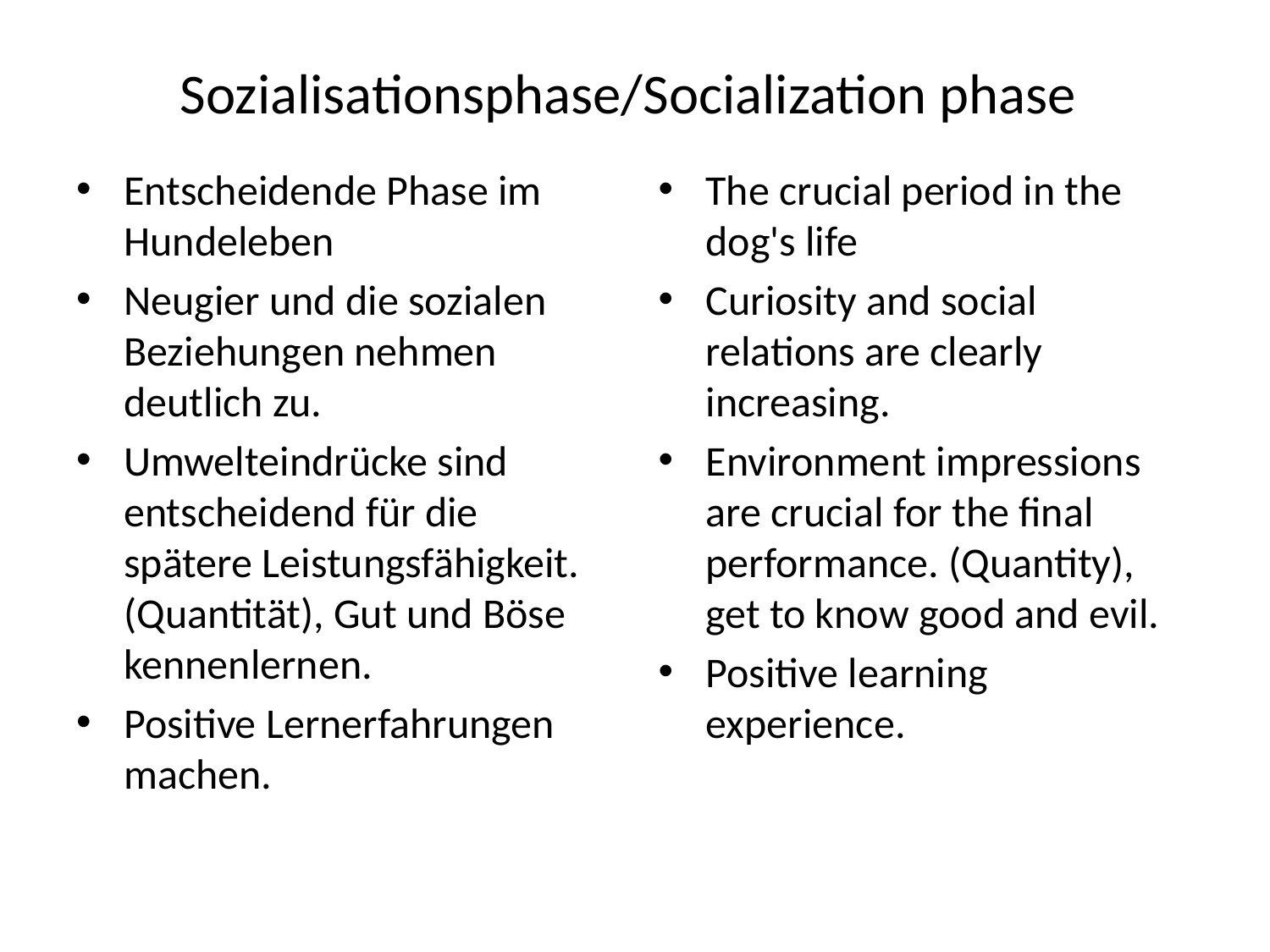

# Sozialisationsphase/Socialization phase
Entscheidende Phase im Hundeleben
Neugier und die sozialen Beziehungen nehmen deutlich zu.
Umwelteindrücke sind entscheidend für die spätere Leistungsfähigkeit. (Quantität), Gut und Böse kennenlernen.
Positive Lernerfahrungen machen.

The crucial period in the dog's life
Curiosity and social relations are clearly increasing.
Environment impressions are crucial for the final performance. (Quantity), get to know good and evil.
Positive learning experience.